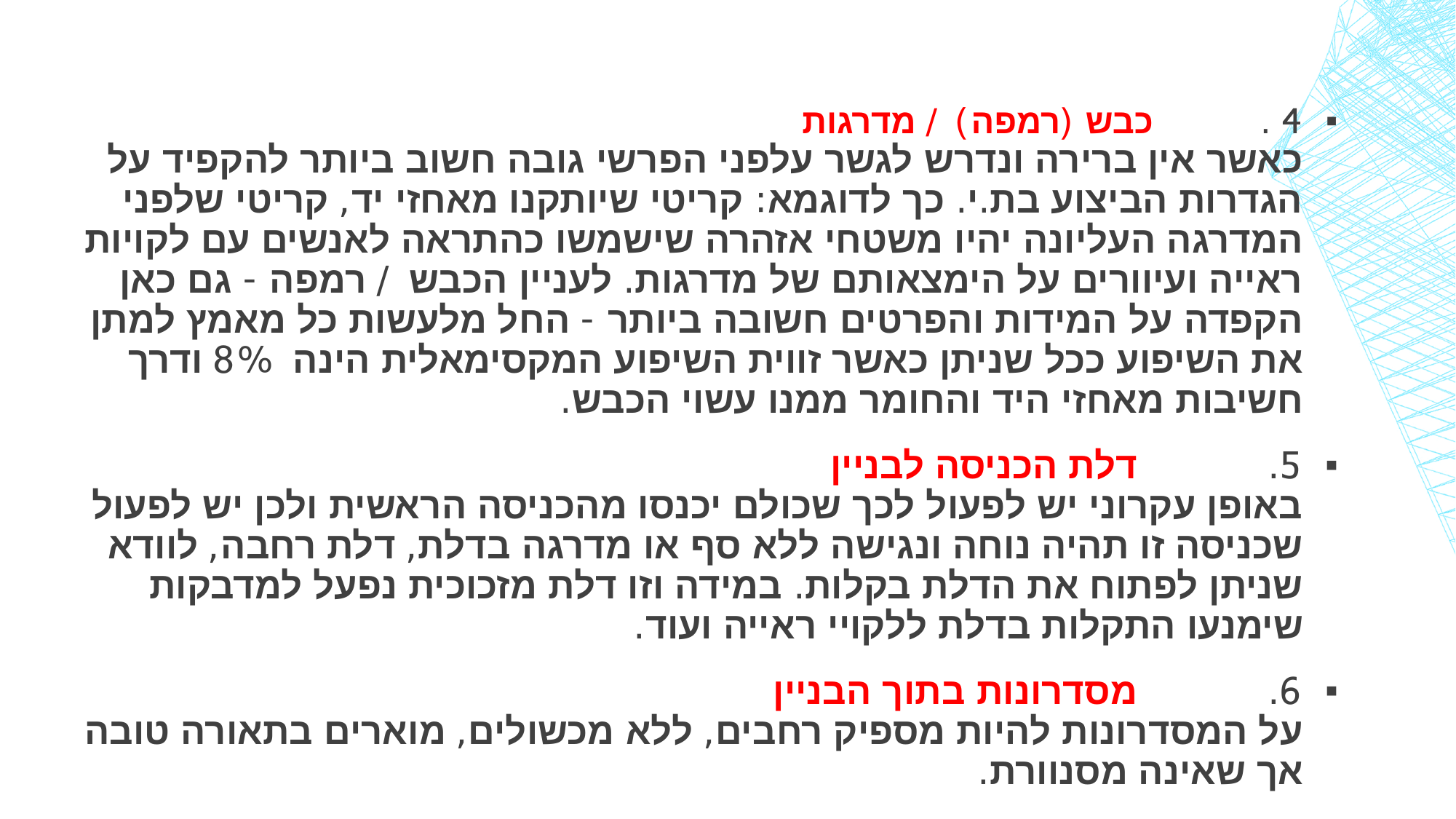

#
4 .          כבש (רמפה) / מדרגות 
כאשר אין ברירה ונדרש לגשר עלפני הפרשי גובה חשוב ביותר להקפיד על הגדרות הביצוע בת.י. כך לדוגמא: קריטי שיותקנו מאחזי יד, קריטי שלפני המדרגה העליונה יהיו משטחי אזהרה שישמשו כהתראה לאנשים עם לקויות ראייה ועיוורים על הימצאותם של מדרגות. לעניין הכבש / רמפה - גם כאן הקפדה על המידות והפרטים חשובה ביותר - החל מלעשות כל מאמץ למתן את השיפוע ככל שניתן כאשר זווית השיפוע המקסימאלית הינה 8% ודרך חשיבות מאחזי היד והחומר ממנו עשוי הכבש.
5.            דלת הכניסה לבניין
באופן עקרוני יש לפעול לכך שכולם יכנסו מהכניסה הראשית ולכן יש לפעול שכניסה זו תהיה נוחה ונגישה ללא סף או מדרגה בדלת, דלת רחבה, לוודא שניתן לפתוח את הדלת בקלות. במידה וזו דלת מזכוכית נפעל למדבקות שימנעו התקלות בדלת ללקויי ראייה ועוד.
6.            מסדרונות בתוך הבניין
על המסדרונות להיות מספיק רחבים, ללא מכשולים, מוארים בתאורה טובה אך שאינה מסנוורת.